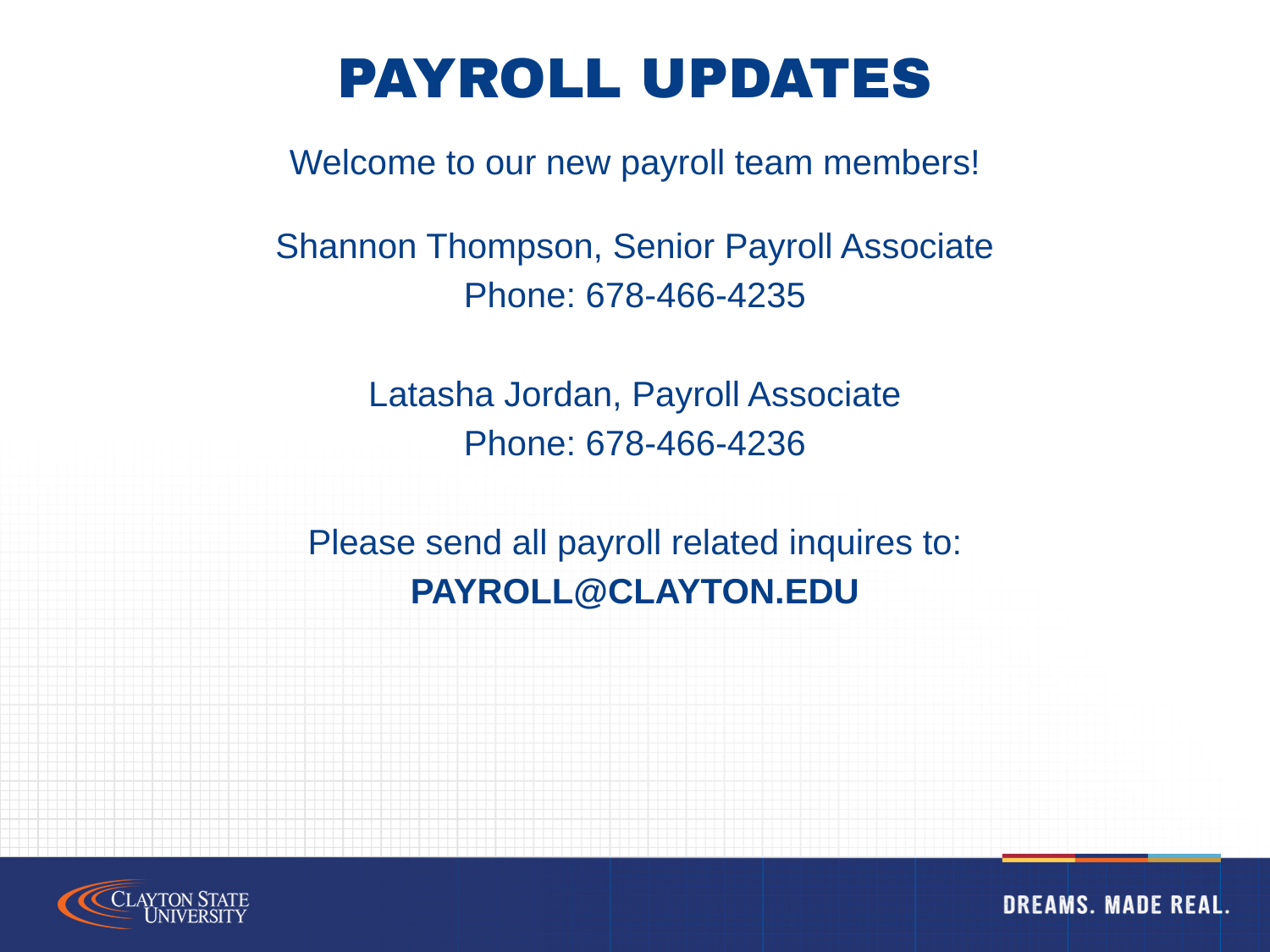

# Payroll Updates
Welcome to our new payroll team members!

Shannon Thompson, Senior Payroll Associate
Phone: 678-466-4235

Latasha Jordan, Payroll Associate
Phone: 678-466-4236

Please send all payroll related inquires to:
PAYROLL@CLAYTON.EDU